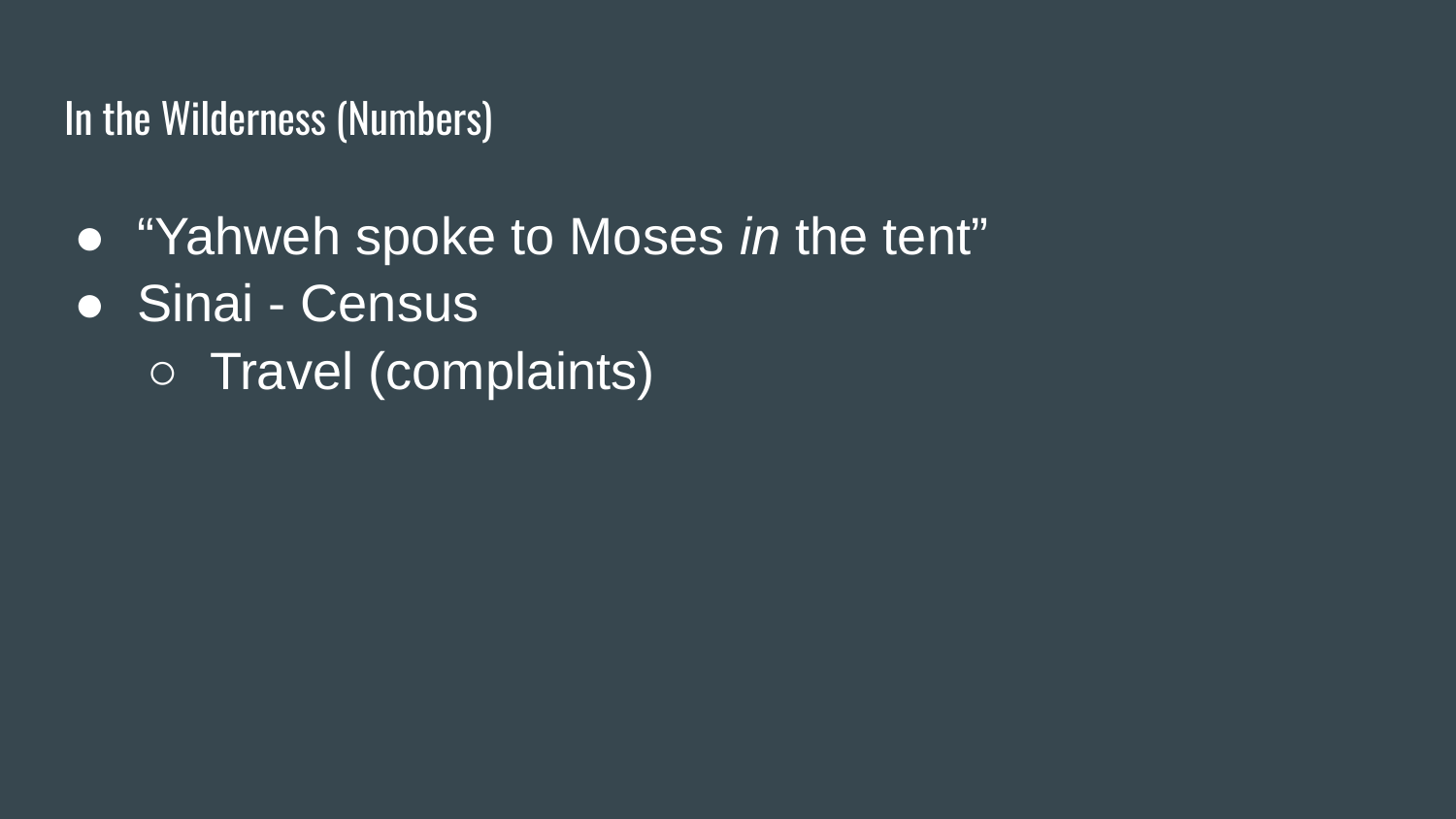

# In the Wilderness (Numbers)
“Yahweh spoke to Moses in the tent”
Sinai - Census
Travel (complaints)